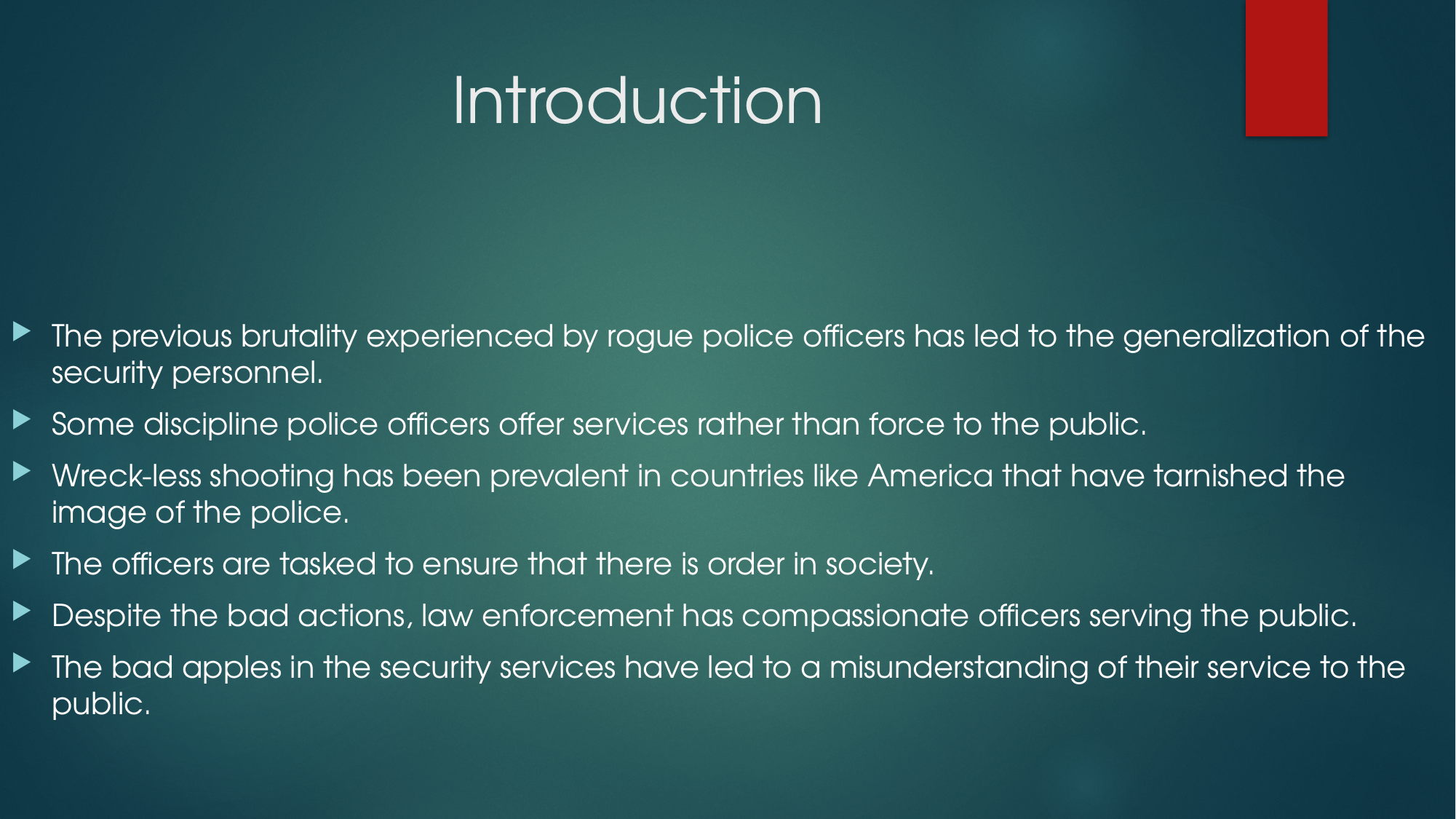

# Introduction
The previous brutality experienced by rogue police officers has led to the generalization of the security personnel.
Some discipline police officers offer services rather than force to the public.
Wreck-less shooting has been prevalent in countries like America that have tarnished the image of the police.
The officers are tasked to ensure that there is order in society.
Despite the bad actions, law enforcement has compassionate officers serving the public.
The bad apples in the security services have led to a misunderstanding of their service to the public.